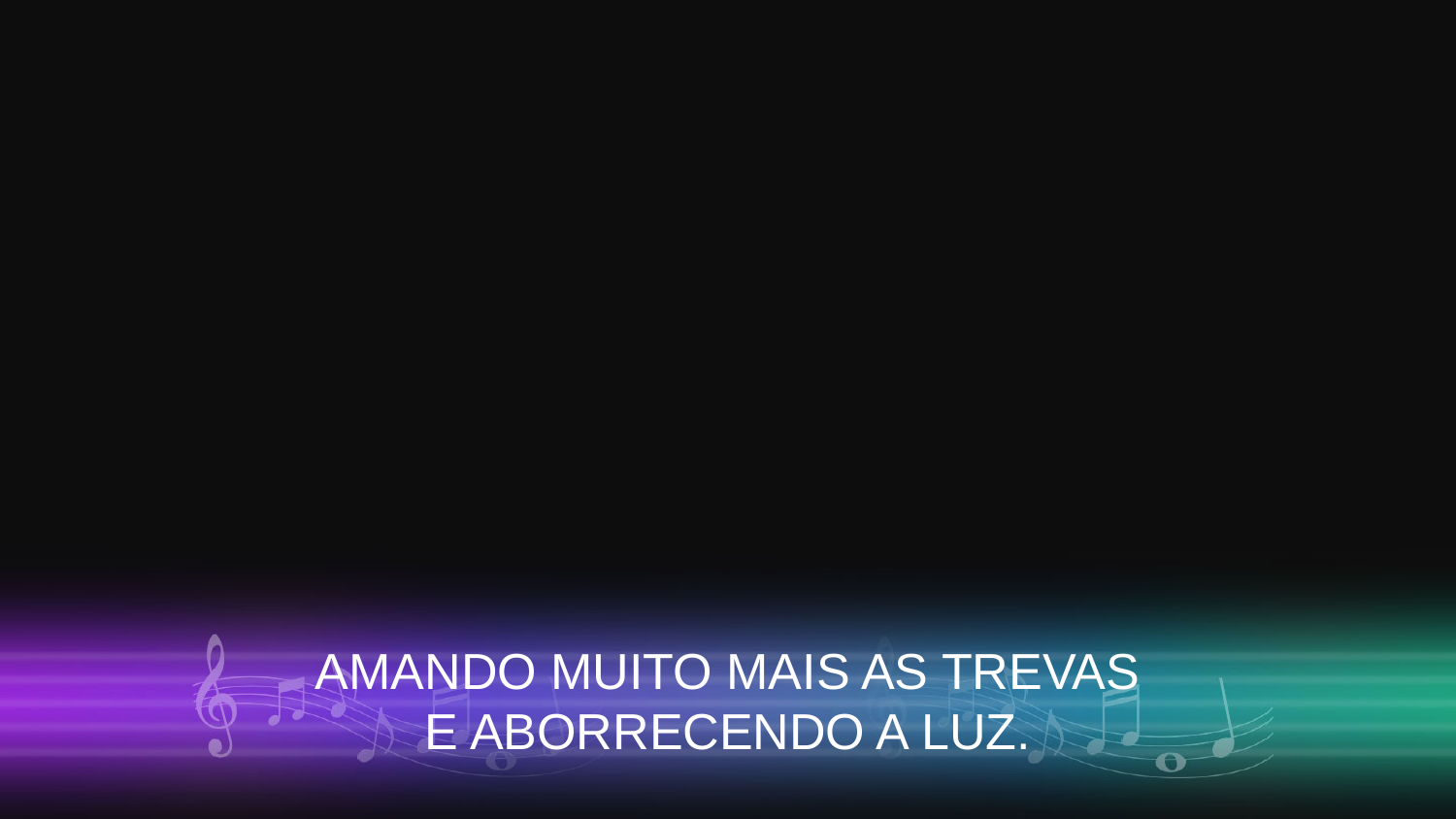

AMANDO MUITO MAIS AS TREVAS
E ABORRECENDO A LUZ.